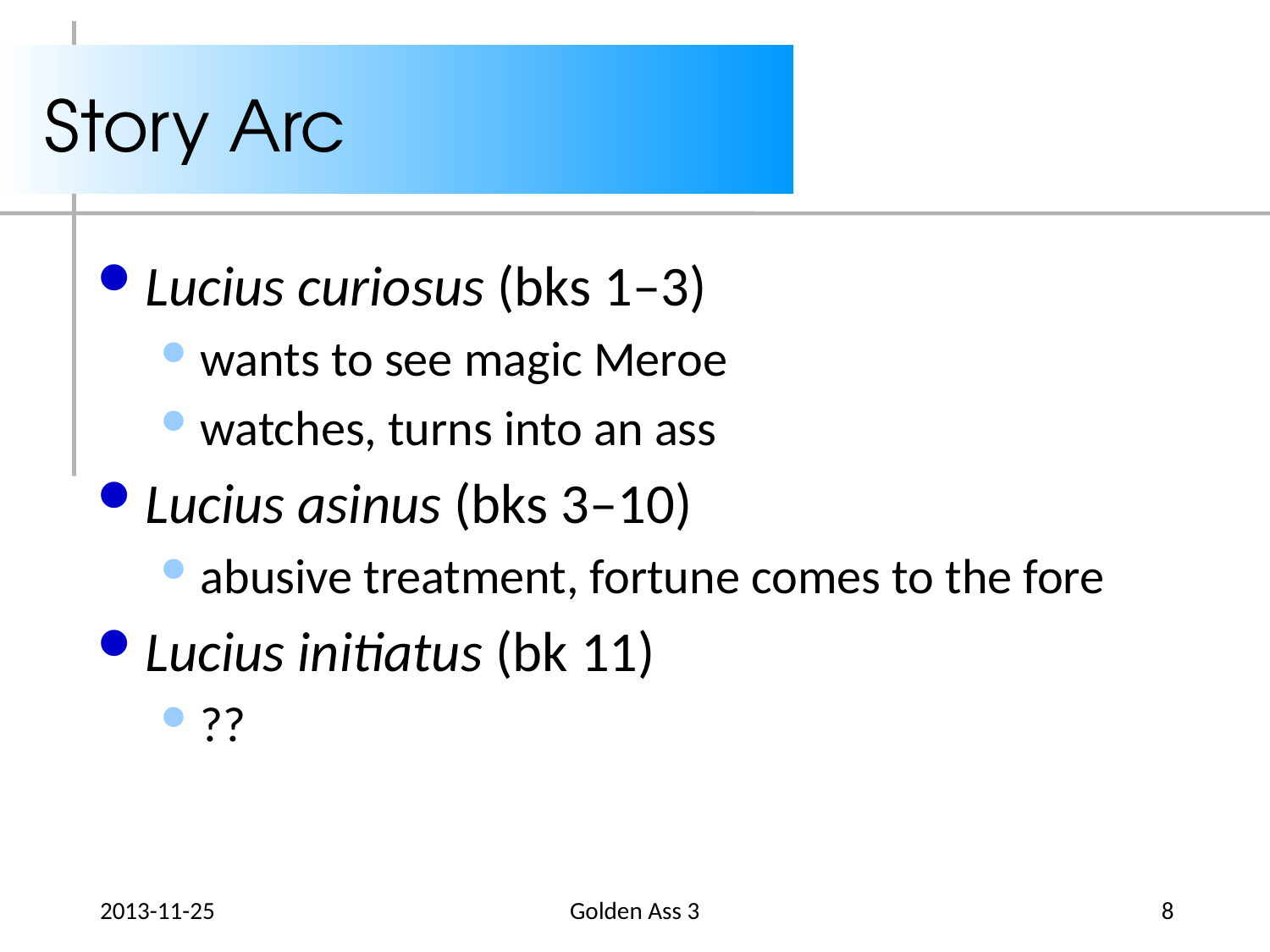

# Story Arc
Lucius curiosus (bks 1–3)
wants to see magic Meroe
watches, turns into an ass
Lucius asinus (bks 3–10)
abusive treatment, fortune comes to the fore
Lucius initiatus (bk 11)
??
2013-11-25
Golden Ass 3
8